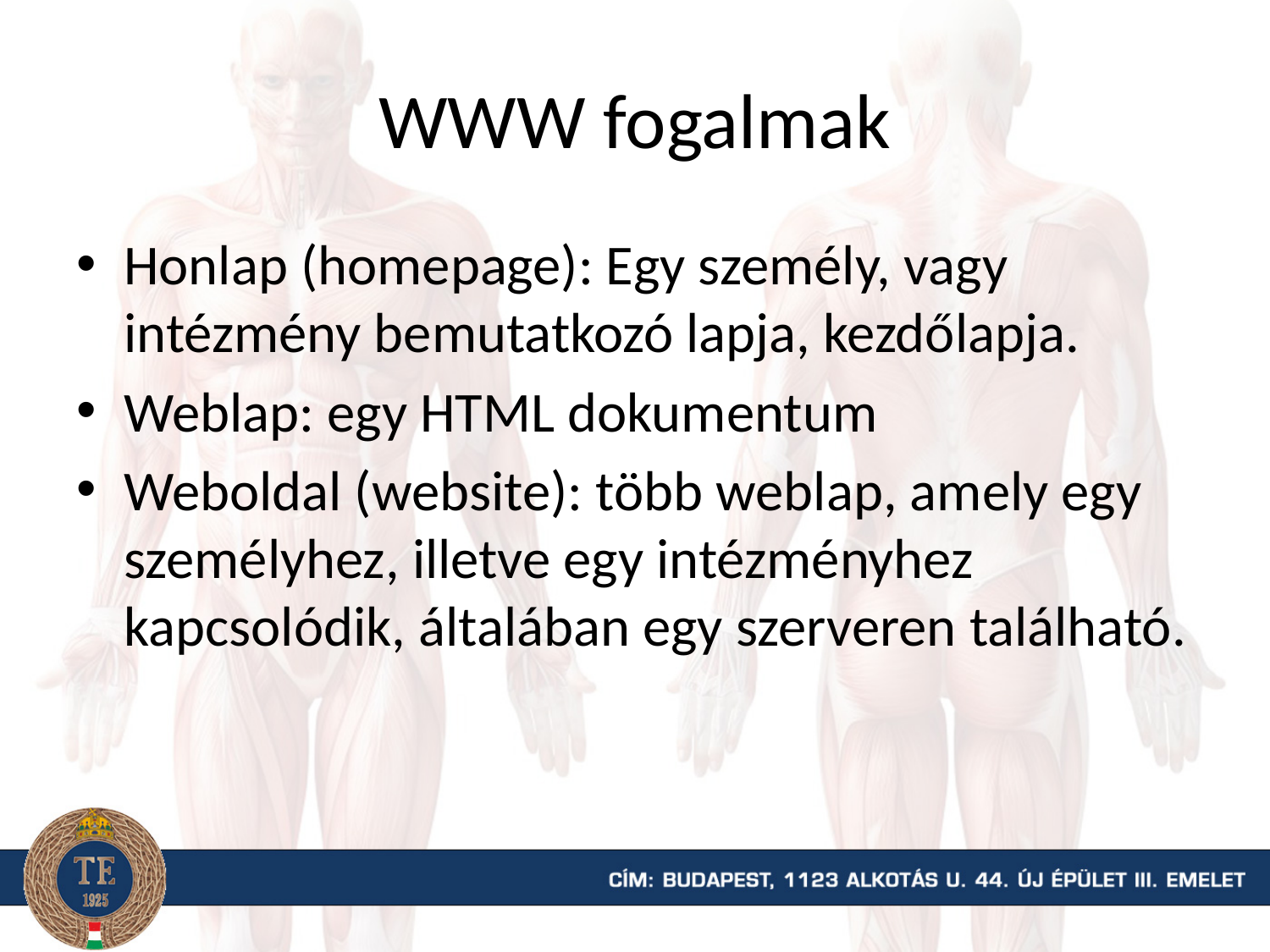

# WWW fogalmak
Honlap (homepage): Egy személy, vagy intézmény bemutatkozó lapja, kezdőlapja.
Weblap: egy HTML dokumentum
Weboldal (website): több weblap, amely egy személyhez, illetve egy intézményhez kapcsolódik, általában egy szerveren található.